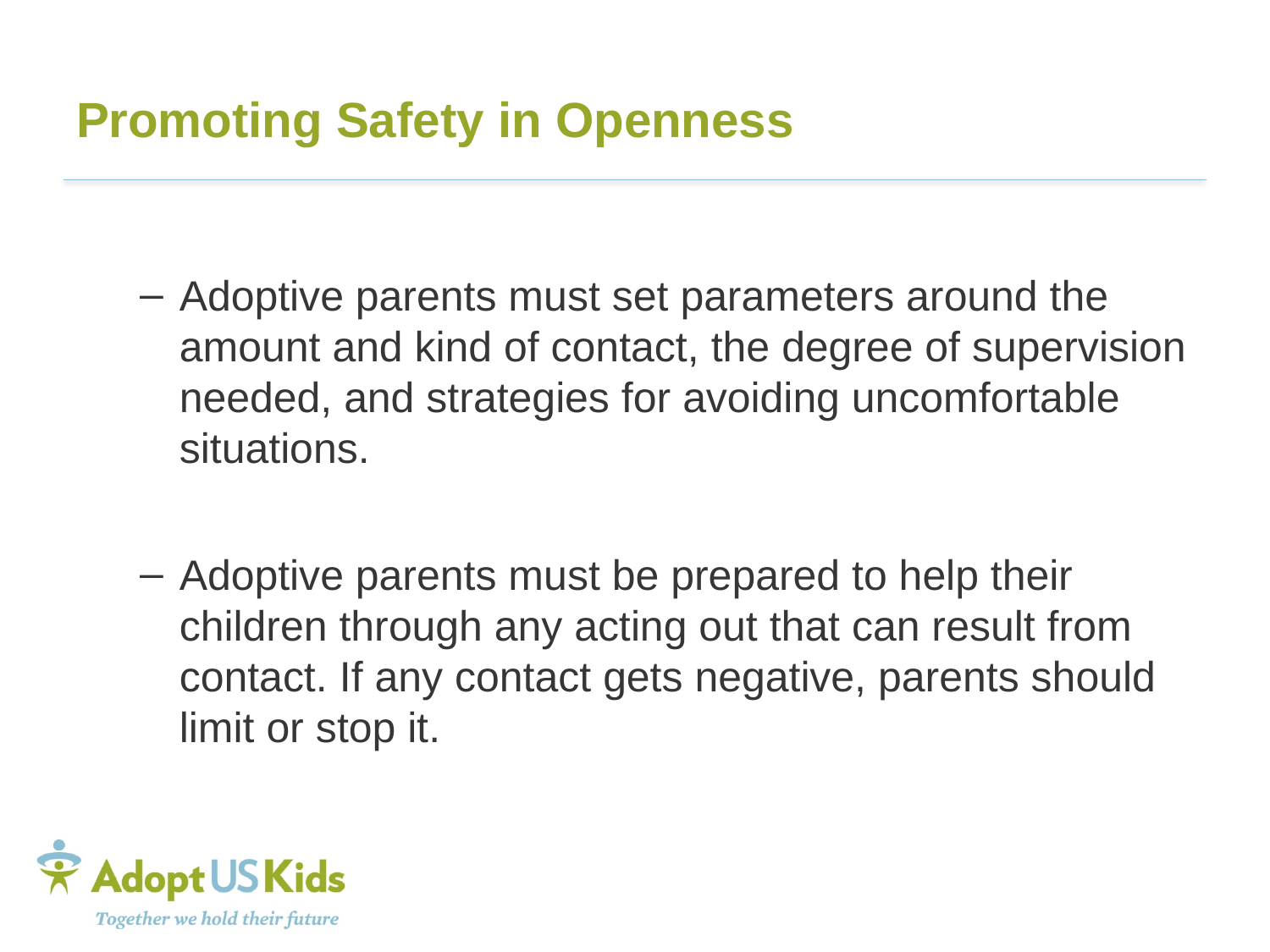

# Promoting Safety in Openness

Adoptive parents must set parameters around the amount and kind of contact, the degree of supervision needed, and strategies for avoiding uncomfortable situations.

Adoptive parents must be prepared to help their children through any acting out that can result from contact. If any contact gets negative, parents should limit or stop it.